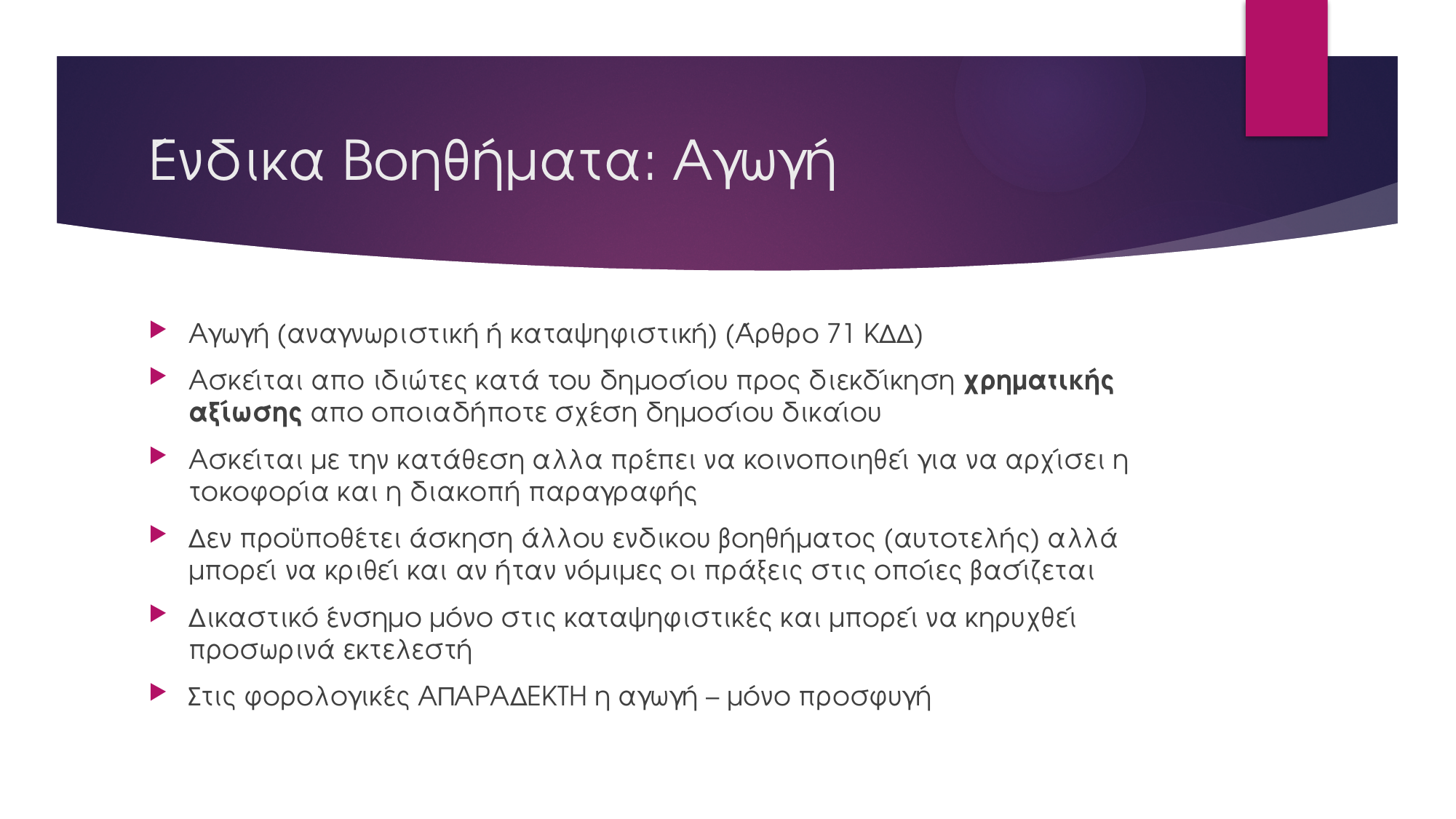

# Ένδικα Βοηθήματα: Αγωγή
Αγωγή (αναγνωριστική ή καταψηφιστική) (Άρθρο 71 ΚΔΔ)
Ασκείται απο ιδιώτες κατά του δημοσίου προς διεκδίκηση χρηματικής αξίωσης απο οποιαδήποτε σχέση δημοσίου δικαίου
Ασκείται με την κατάθεση αλλα πρέπει να κοινοποιηθεί για να αρχίσει η τοκοφορία και η διακοπή παραγραφής
Δεν προϋποθέτει άσκηση άλλου ενδικου βοηθήματος (αυτοτελής) αλλά μπορεί να κριθεί και αν ήταν νόμιμες οι πράξεις στις οποίες βασίζεται
Δικαστικό ένσημο μόνο στις καταψηφιστικές και μπορεί να κηρυχθεί προσωρινά εκτελεστή
Στις φορολογικές ΑΠΑΡΑΔΕΚΤΗ η αγωγή – μόνο προσφυγή